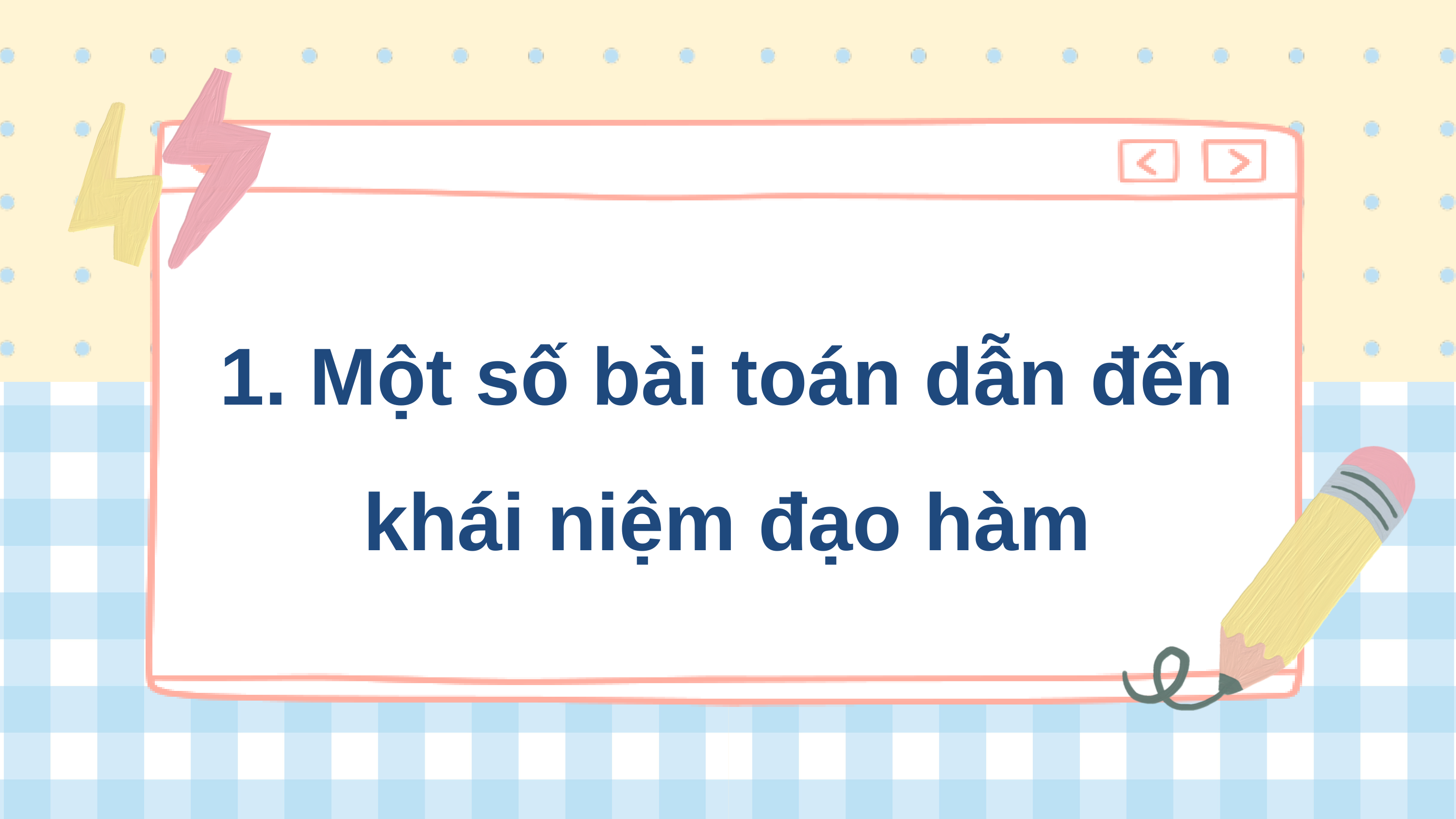

1. Một số bài toán dẫn đến khái niệm đạo hàm